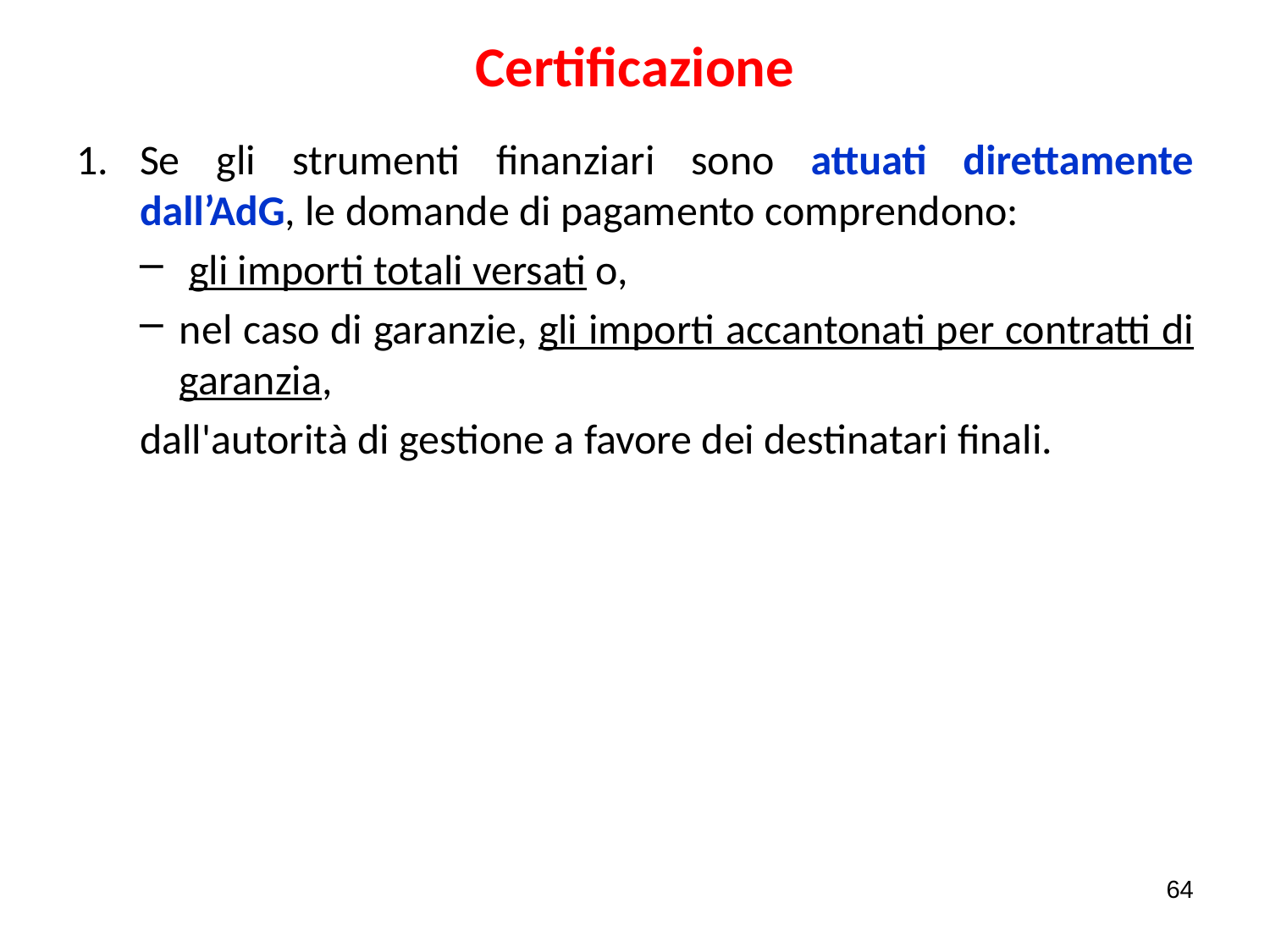

# Certificazione
Se gli strumenti finanziari sono attuati direttamente dall’AdG, le domande di pagamento comprendono:
 gli importi totali versati o,
nel caso di garanzie, gli importi accantonati per contratti di garanzia,
dall'autorità di gestione a favore dei destinatari finali.
64